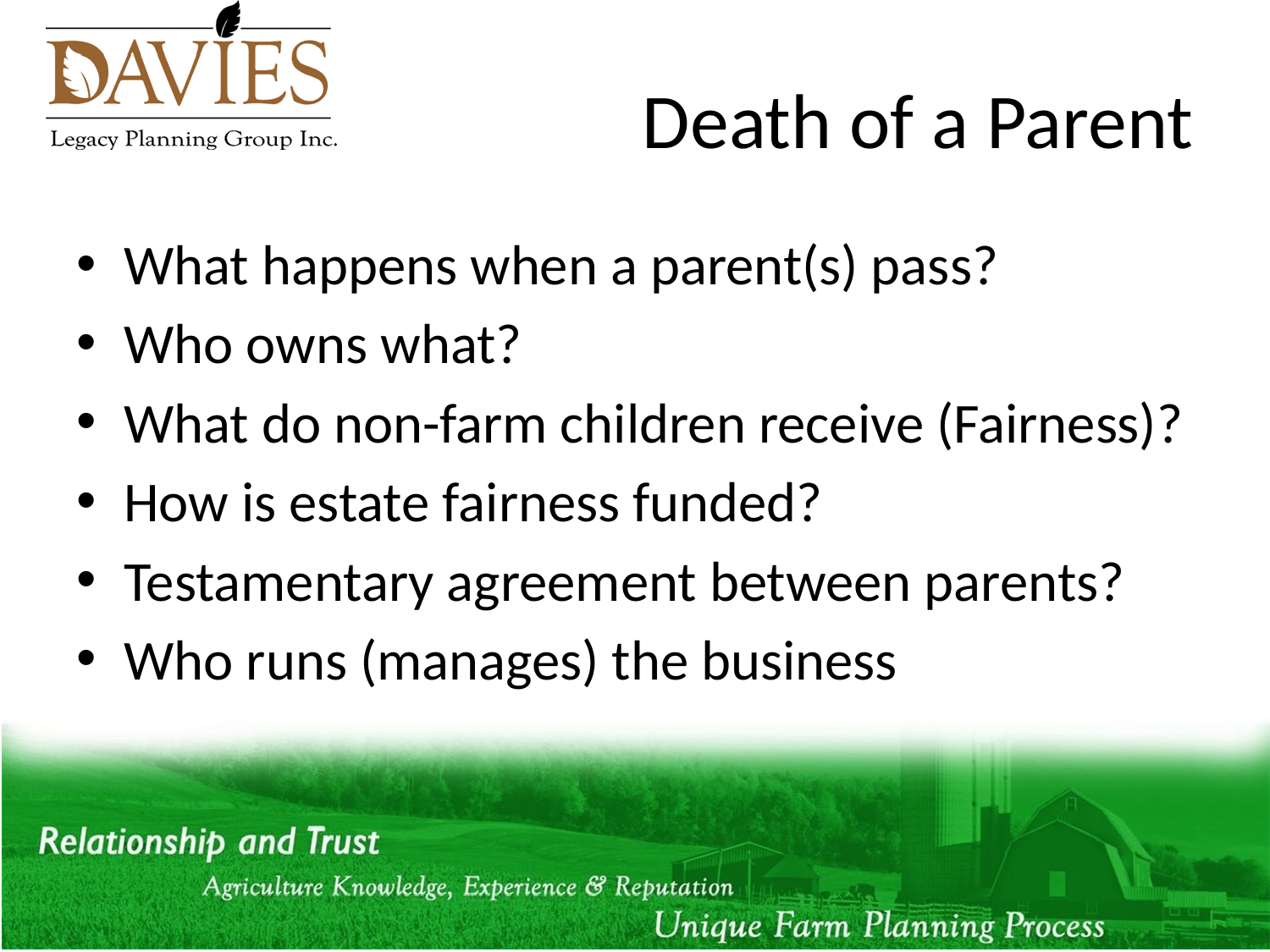

# Death of a Parent
What happens when a parent(s) pass?
Who owns what?
What do non-farm children receive (Fairness)?
How is estate fairness funded?
Testamentary agreement between parents?
Who runs (manages) the business